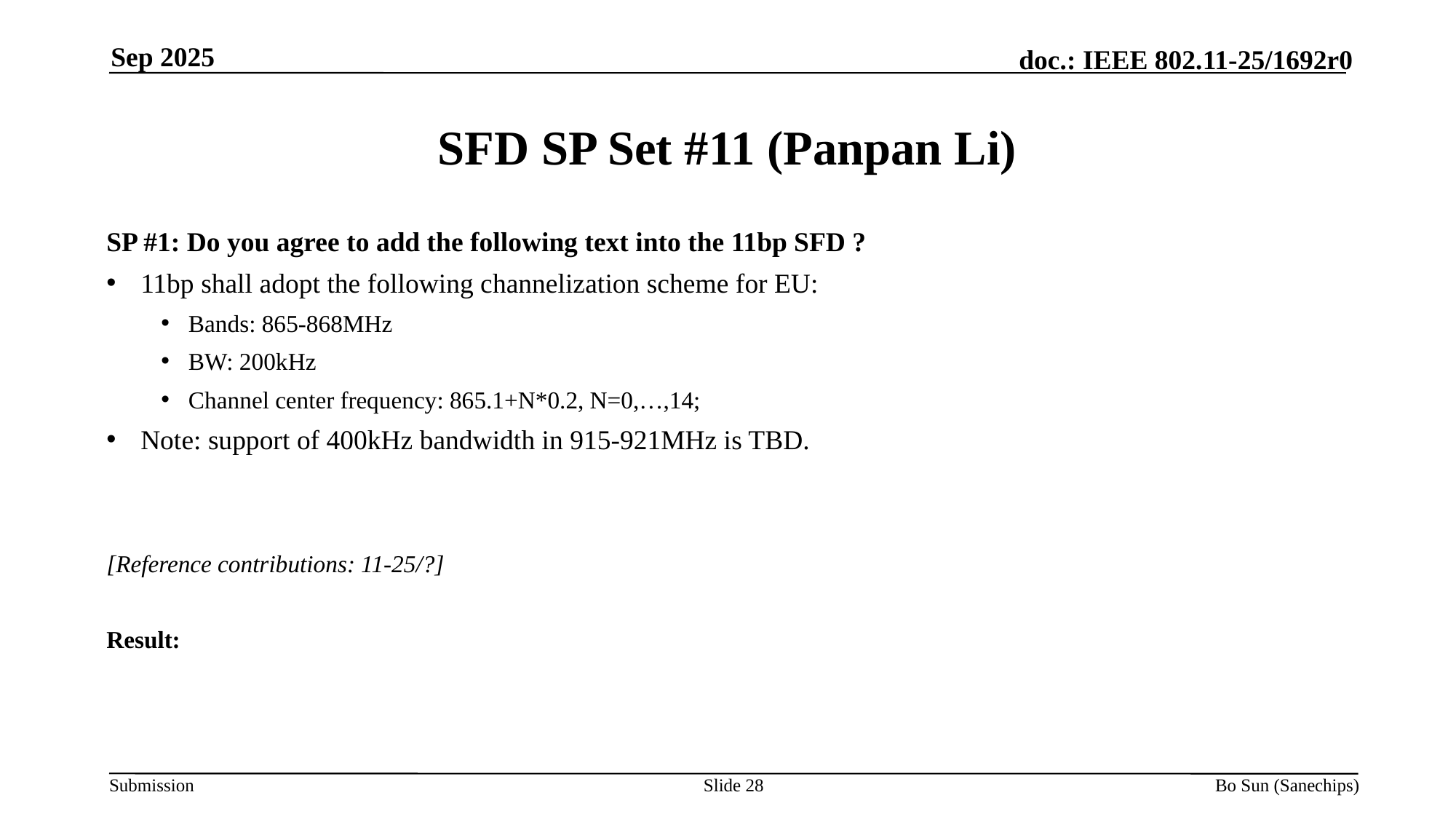

Sep 2025
# SFD SP Set #11 (Panpan Li)
SP #1: Do you agree to add the following text into the 11bp SFD ?
11bp shall adopt the following channelization scheme for EU:
Bands: 865-868MHz
BW: 200kHz
Channel center frequency: 865.1+N*0.2, N=0,…,14;
Note: support of 400kHz bandwidth in 915-921MHz is TBD.

[Reference contributions: 11-25/?]

Result:
Slide 28
Bo Sun (Sanechips)